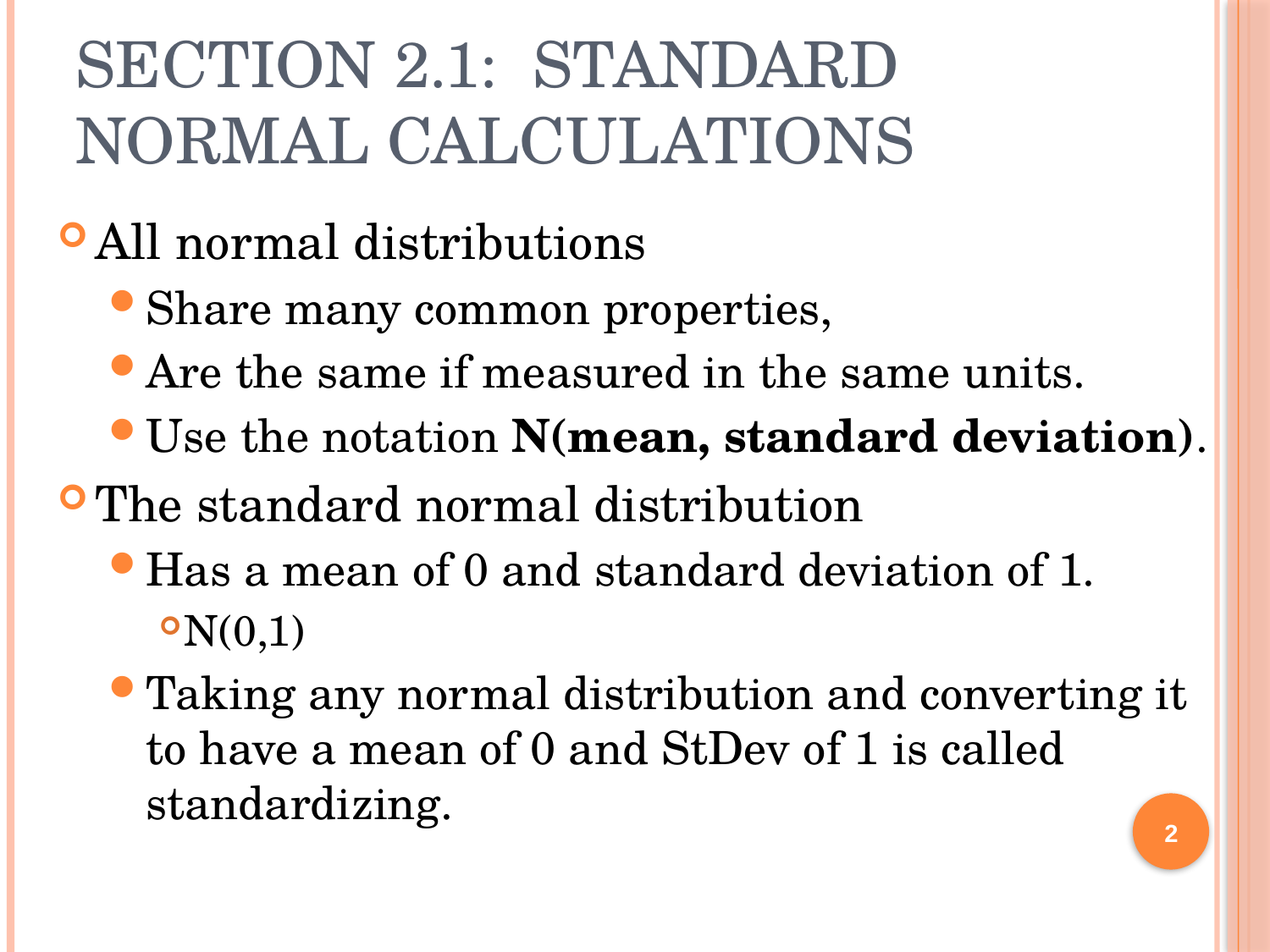

# Section 2.1:  Standard Normal Calculations
All normal distributions
Share many common properties,
Are the same if measured in the same units.
Use the notation N(mean, standard deviation).
The standard normal distribution
Has a mean of 0 and standard deviation of 1.
N(0,1)
Taking any normal distribution and converting it to have a mean of 0 and StDev of 1 is called standardizing.
2